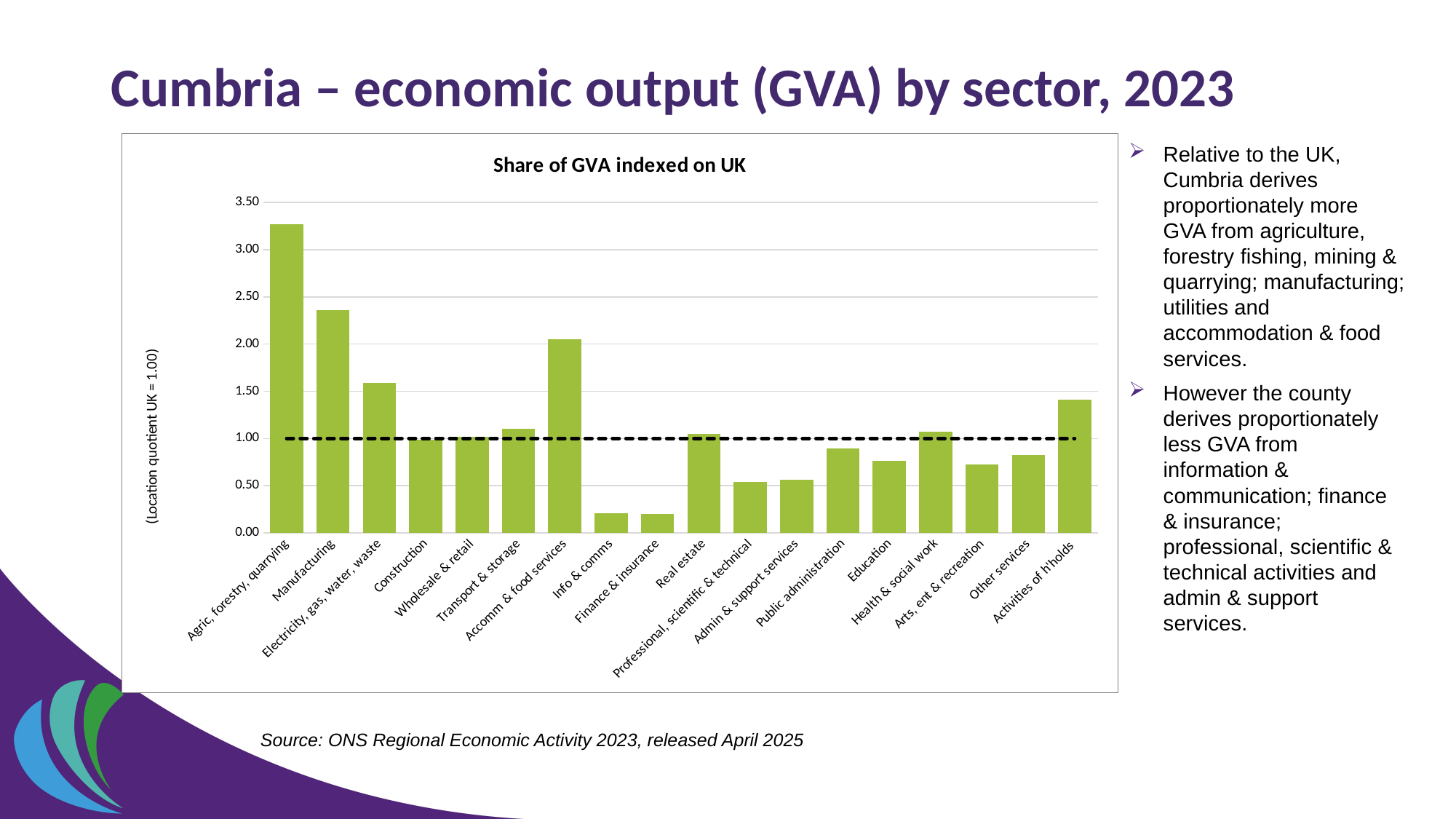

# Cumbria – economic output (GVA) by sector, 2023

### Chart: Share of GVA indexed on UK

| Category | Cumbria indexed on UK |  |
|---|---|---|
| Agric, forestry, quarrying | 3.2727328155390936 | 1.0 |
| Manufacturing | 2.3566606446623695 | 1.0 |
| Electricity, gas, water, waste | 1.5887250149116277 | 1.0 |
| Construction | 0.9891247656207565 | 1.0 |
| Wholesale & retail | 1.0154884640097739 | 1.0 |
| Transport & storage | 1.1023246306924885 | 1.0 |
| Accomm & food services | 2.0516631162355643 | 1.0 |
| Info & comms | 0.2087733572148896 | 1.0 |
| Finance & insurance | 0.20373832143917928 | 1.0 |
| Real estate | 1.0489798717934566 | 1.0 |
| Professional, scientific & technical | 0.5389577360563317 | 1.0 |
| Admin & support services | 0.5638286395545149 | 1.0 |
| Public administration | 0.8959094177316926 | 1.0 |
| Education | 0.7600500524521339 | 1.0 |
| Health & social work | 1.0719901006860846 | 1.0 |
| Arts, ent & recreation | 0.724977036050547 | 1.0 |
| Other services | 0.8272951067272747 | 1.0 |
| Activities of h'holds  | 1.4104265133173464 | 1.0 |
Relative to the UK, Cumbria derives proportionately more GVA from agriculture, forestry fishing, mining & quarrying; manufacturing; utilities and accommodation & food services.
However the county derives proportionately less GVA from information & communication; finance & insurance; professional, scientific & technical activities and admin & support services.

Source: ONS Regional Economic Activity 2023, released April 2025